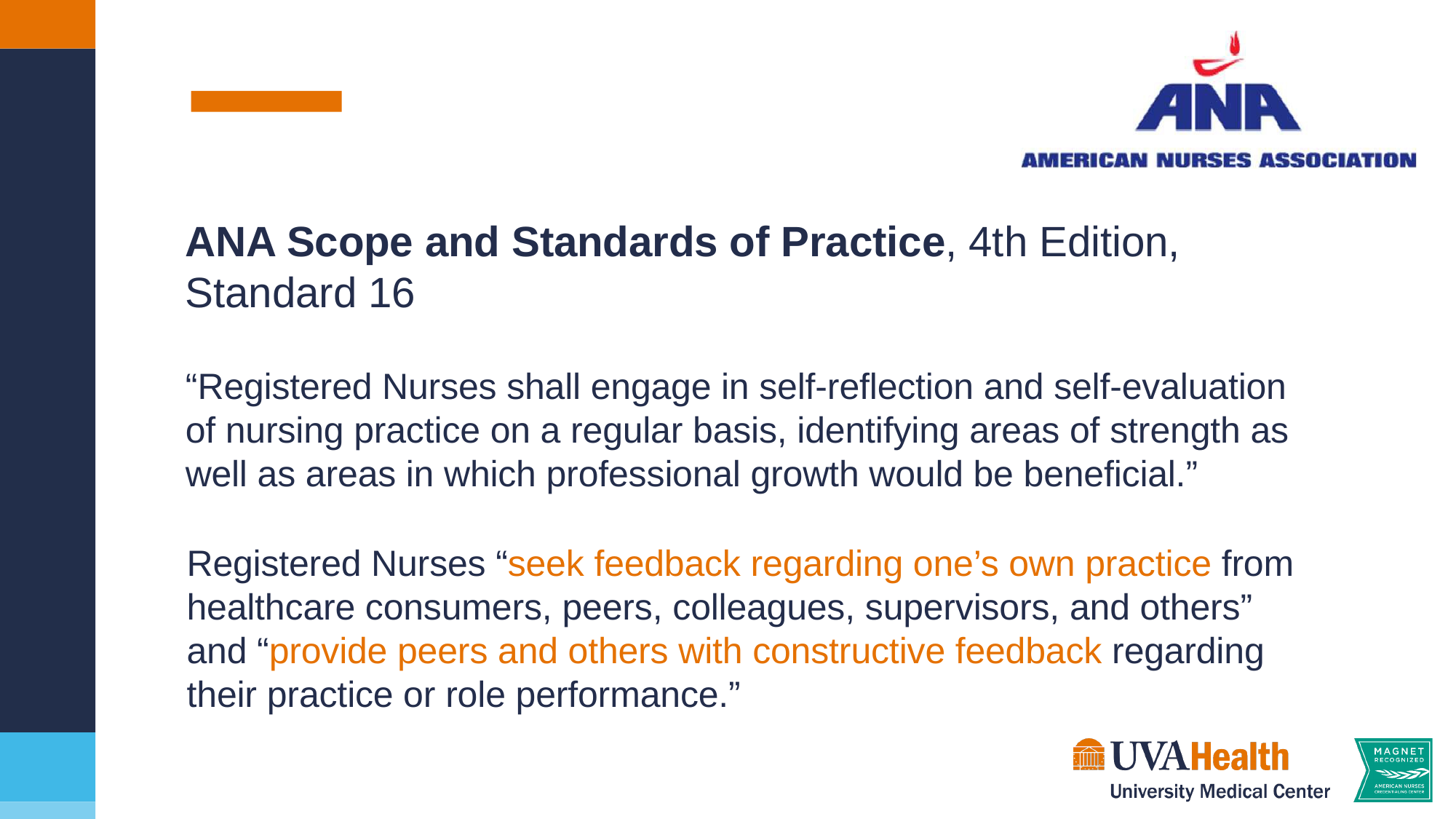

ANA Scope and Standards of Practice, 4th Edition, Standard 16

“Registered Nurses shall engage in self-reflection and self-evaluation of nursing practice on a regular basis, identifying areas of strength as well as areas in which professional growth would be beneficial.”

Registered Nurses “seek feedback regarding one’s own practice from healthcare consumers, peers, colleagues, supervisors, and others” and “provide peers and others with constructive feedback regarding their practice or role performance.”